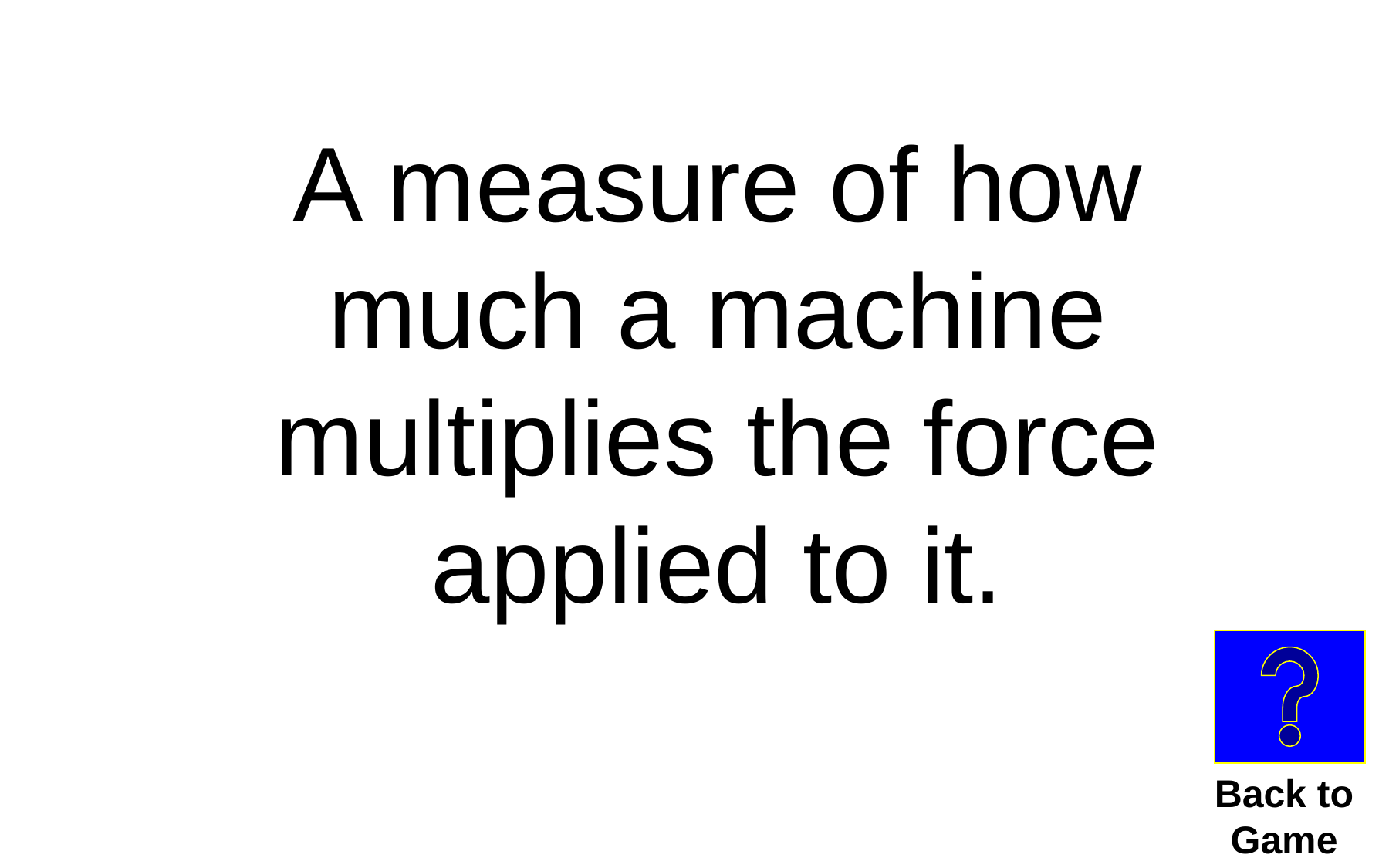

A measure of how much a machine multiplies the force applied to it.

Back to
Game